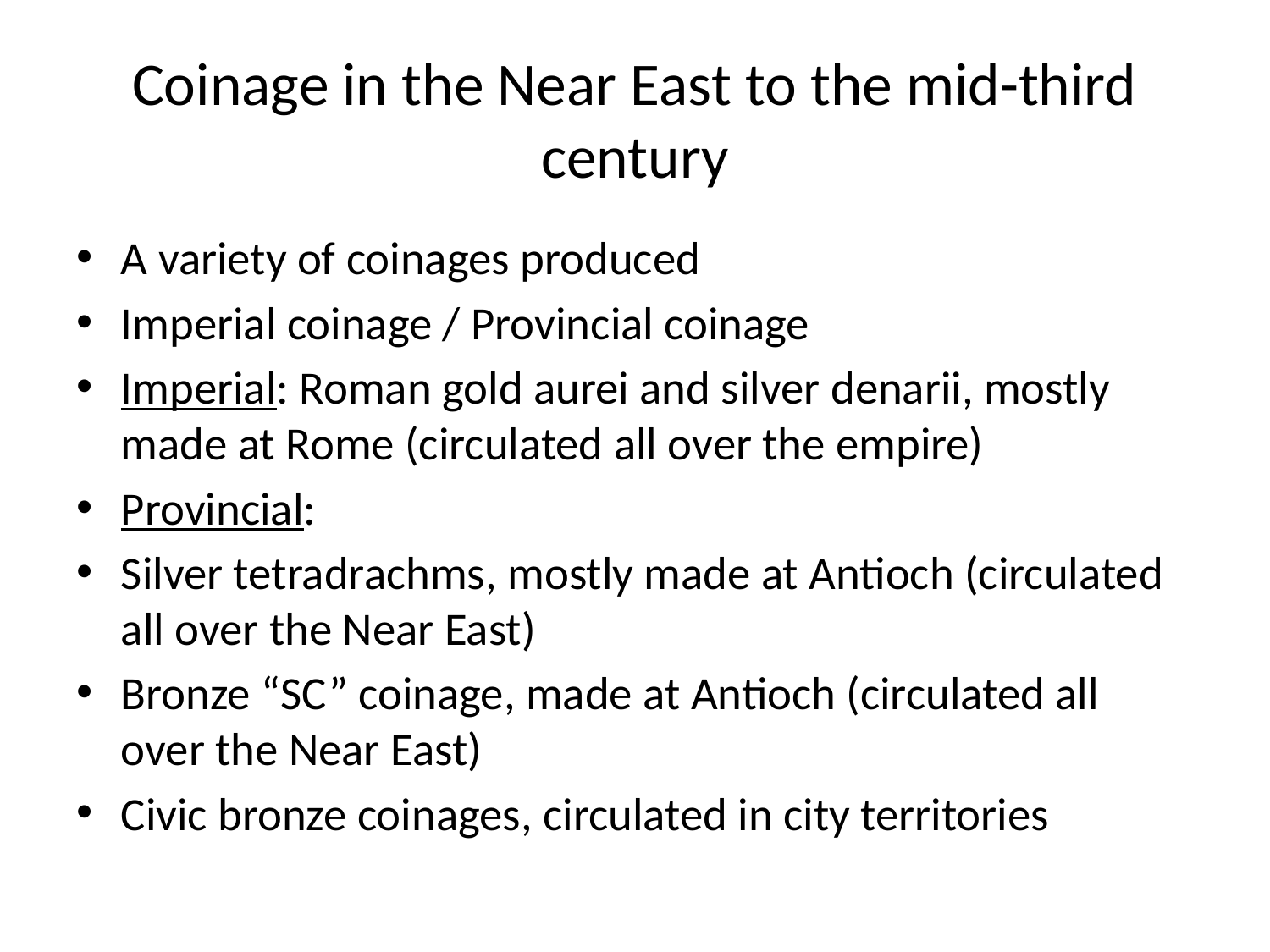

# Coinage in the Near East to the mid-third century
A variety of coinages produced
Imperial coinage / Provincial coinage
Imperial: Roman gold aurei and silver denarii, mostly made at Rome (circulated all over the empire)
Provincial:
Silver tetradrachms, mostly made at Antioch (circulated all over the Near East)
Bronze “SC” coinage, made at Antioch (circulated all over the Near East)
Civic bronze coinages, circulated in city territories